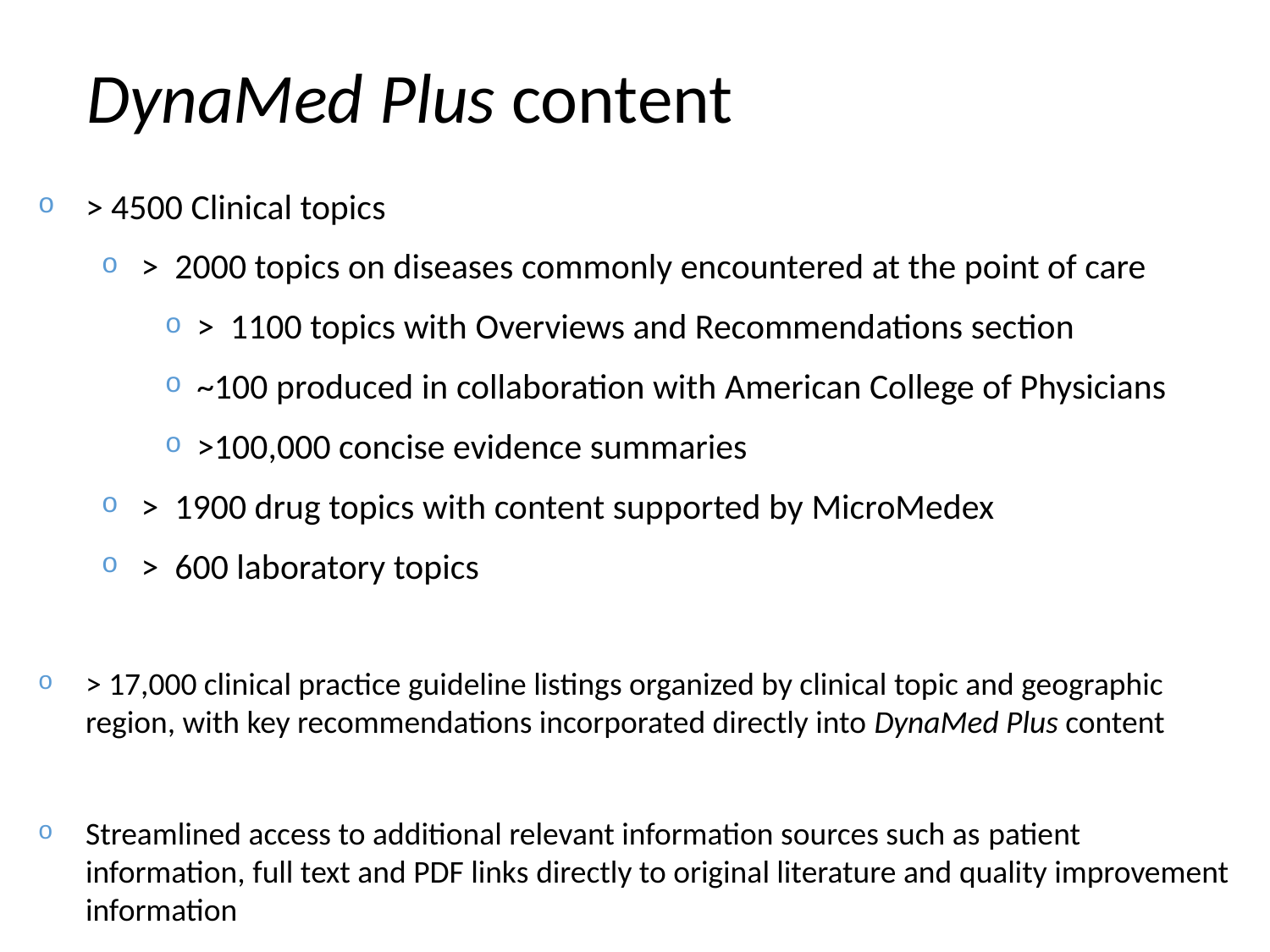

DynaMed Plus content

> 4500 Clinical topics
>  2000 topics on diseases commonly encountered at the point of care
>  1100 topics with Overviews and Recommendations section
~100 produced in collaboration with American College of Physicians
>100,000 concise evidence summaries
>  1900 drug topics with content supported by MicroMedex
>  600 laboratory topics

> 17,000 clinical practice guideline listings organized by clinical topic and geographic region, with key recommendations incorporated directly into DynaMed Plus content

Streamlined access to additional relevant information sources such as patient information, full text and PDF links directly to original literature and quality improvement information